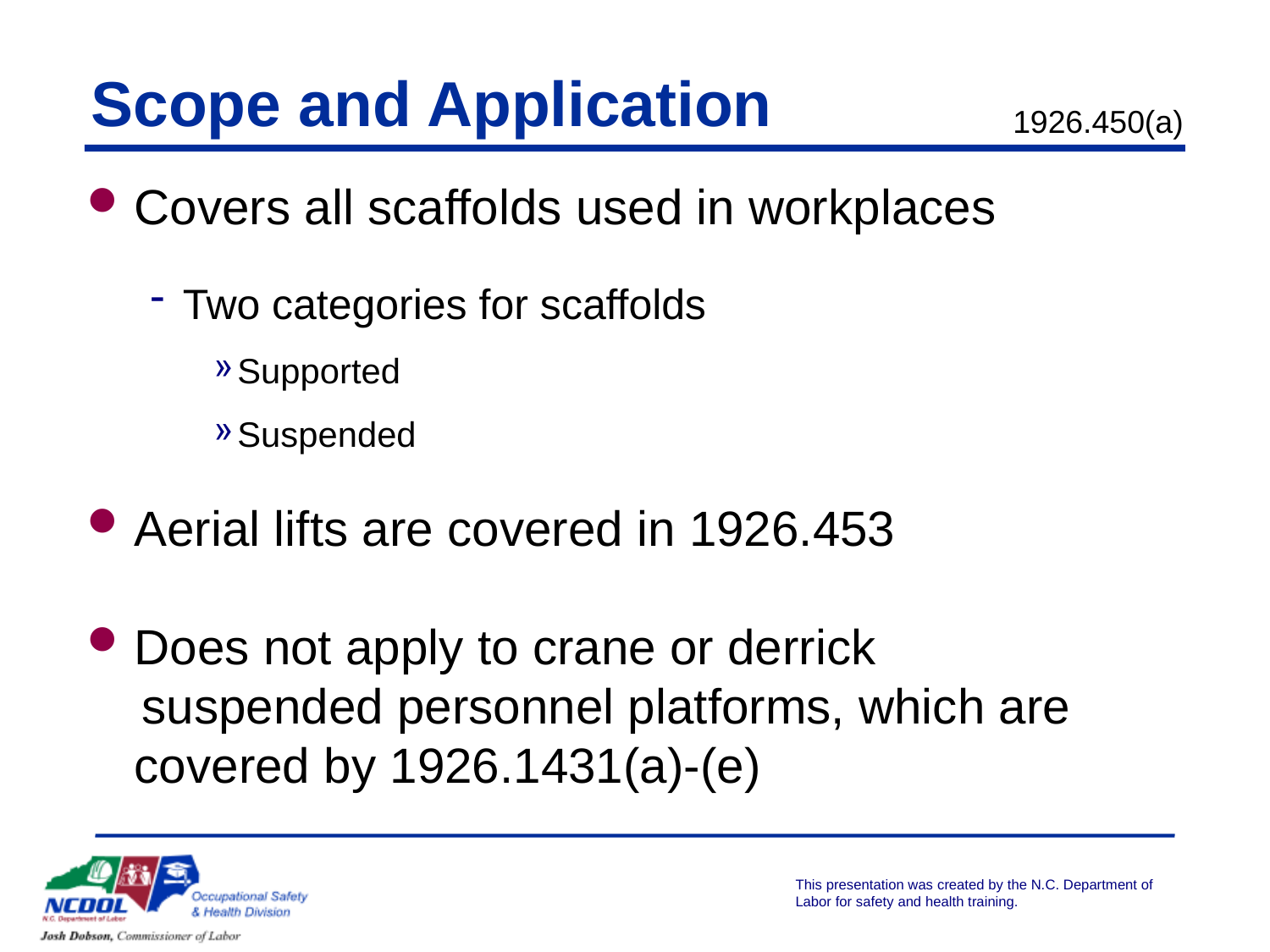

# Scope and Application
1926.450(a)

Covers all scaffolds used in workplaces

Two categories for scaffolds
Supported
Suspended

Aerial lifts are covered in 1926.453

Does not apply to crane or derrick
    suspended personnel platforms, which are covered by 1926.1431(a)-(e)